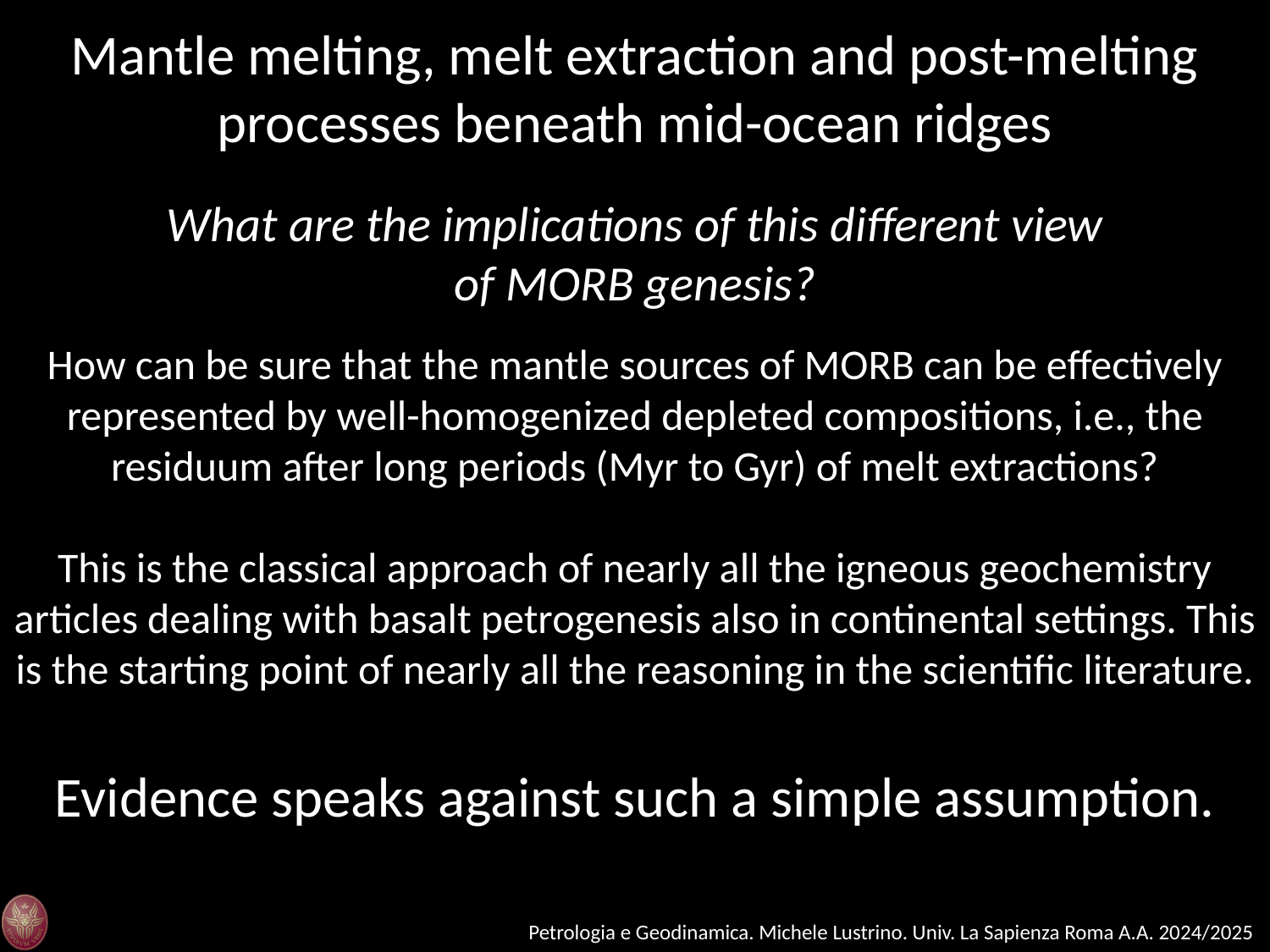

Mantle melting, melt extraction and post-melting processes beneath mid-ocean ridges
What are the implications of this different view of MORB genesis?
How can be sure that the mantle sources of MORB can be effectively represented by well-homogenized depleted compositions, i.e., the residuum after long periods (Myr to Gyr) of melt extractions?
This is the classical approach of nearly all the igneous geochemistry articles dealing with basalt petrogenesis also in continental settings. This is the starting point of nearly all the reasoning in the scientific literature.
Evidence speaks against such a simple assumption.